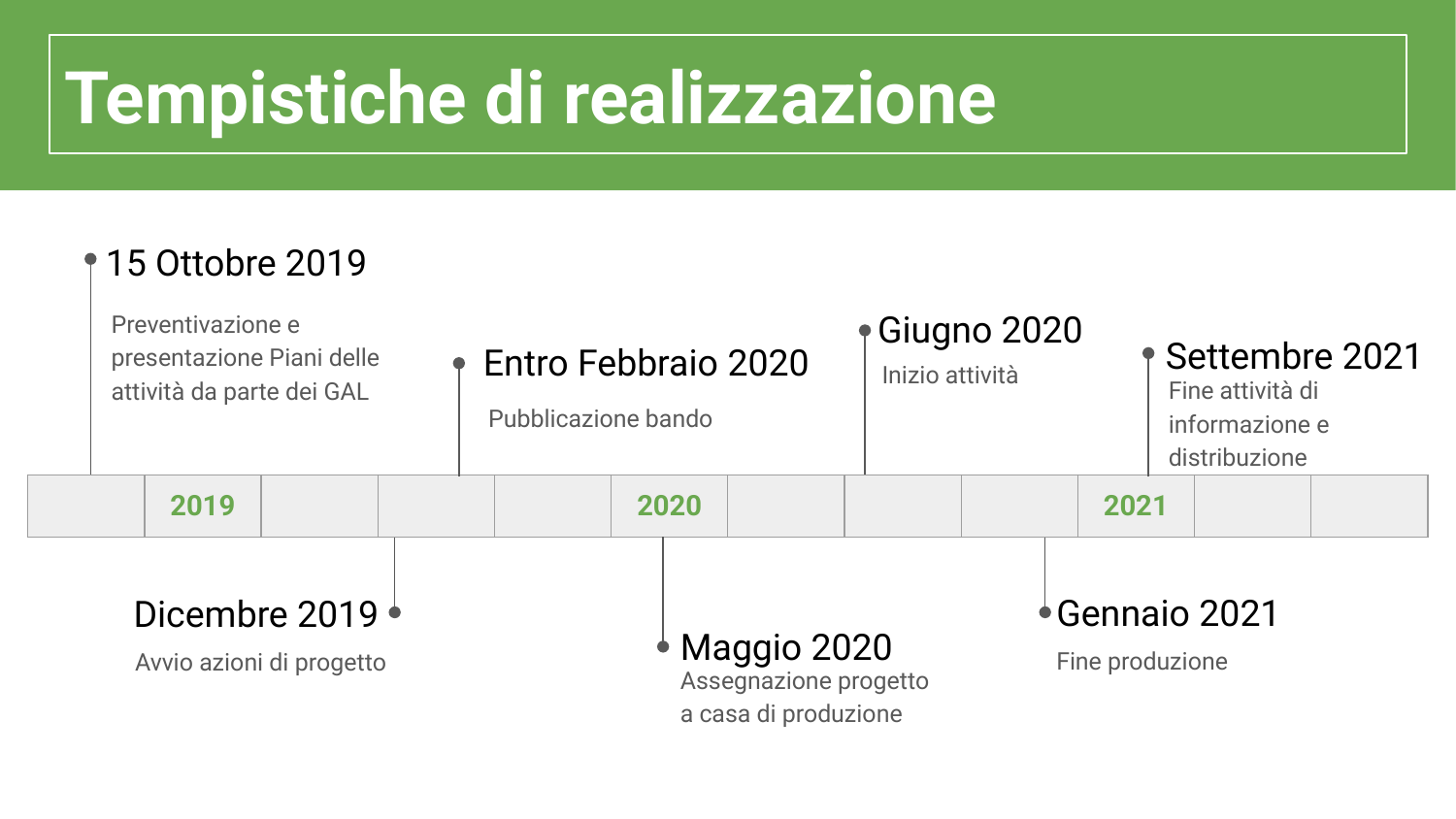

Tempistiche di realizzazione
# 15 Ottobre 2019
Preventivazione e presentazione Piani delle attività da parte dei GAL
Giugno 2020
Settembre 2021
Entro Febbraio 2020
Inizio attività

Fine attività di informazione e distribuzione

Pubblicazione bando

|  | 2019 |  |  |  | 2020 |  |  |  | 2021 |  |  |
| --- | --- | --- | --- | --- | --- | --- | --- | --- | --- | --- | --- |
Gennaio 2021
Dicembre 2019
Maggio 2020
Fine produzione

Avvio azioni di progetto

Assegnazione progetto a casa di produzione